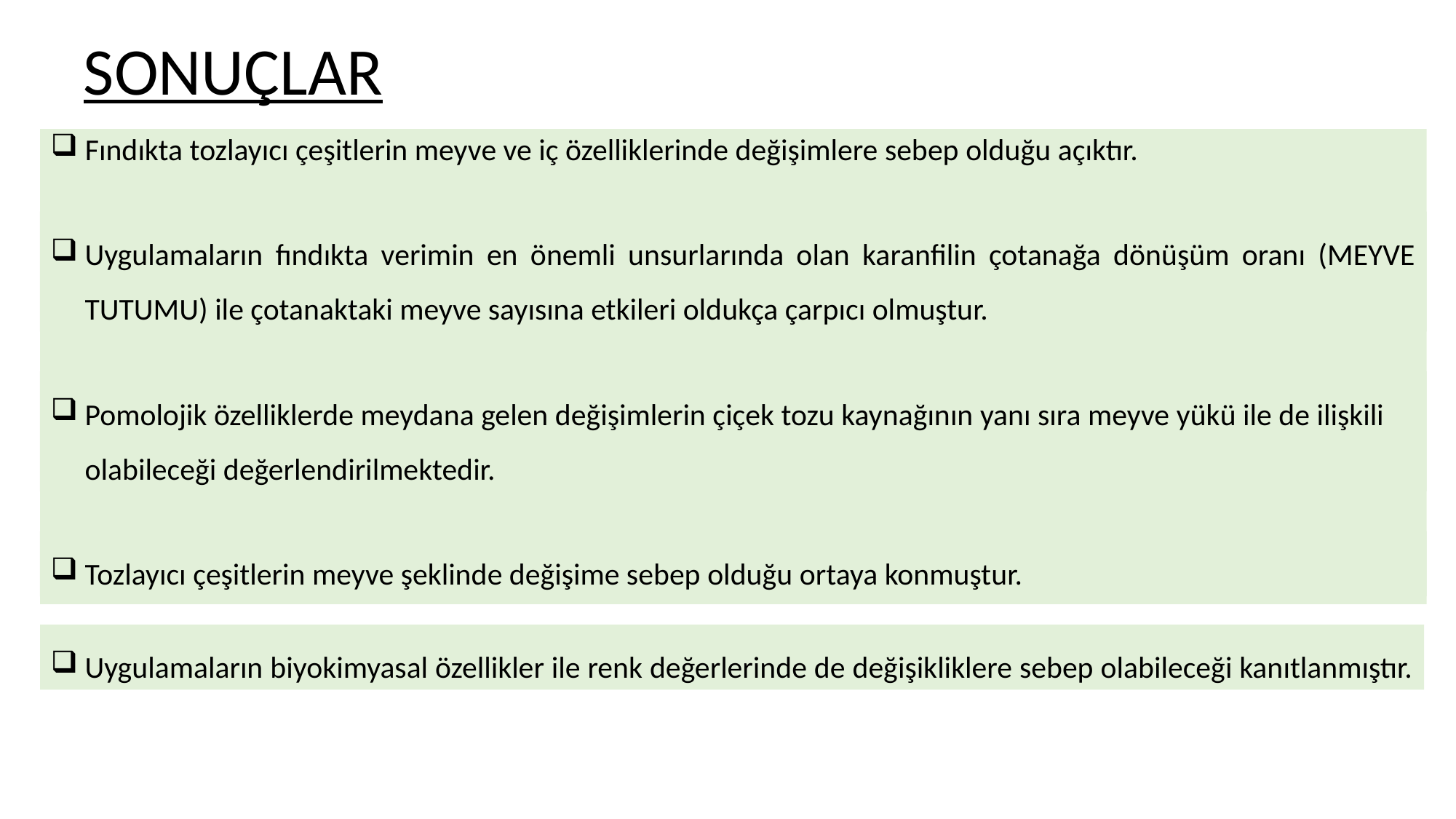

# SONUÇLAR
Fındıkta tozlayıcı çeşitlerin meyve ve iç özelliklerinde değişimlere sebep olduğu açıktır.
Uygulamaların fındıkta verimin en önemli unsurlarında olan karanfilin çotanağa dönüşüm oranı (MEYVE TUTUMU) ile çotanaktaki meyve sayısına etkileri oldukça çarpıcı olmuştur.
Pomolojik özelliklerde meydana gelen değişimlerin çiçek tozu kaynağının yanı sıra meyve yükü ile de ilişkili olabileceği değerlendirilmektedir.
Tozlayıcı çeşitlerin meyve şeklinde değişime sebep olduğu ortaya konmuştur.
Uygulamaların biyokimyasal özellikler ile renk değerlerinde de değişikliklere sebep olabileceği kanıtlanmıştır.